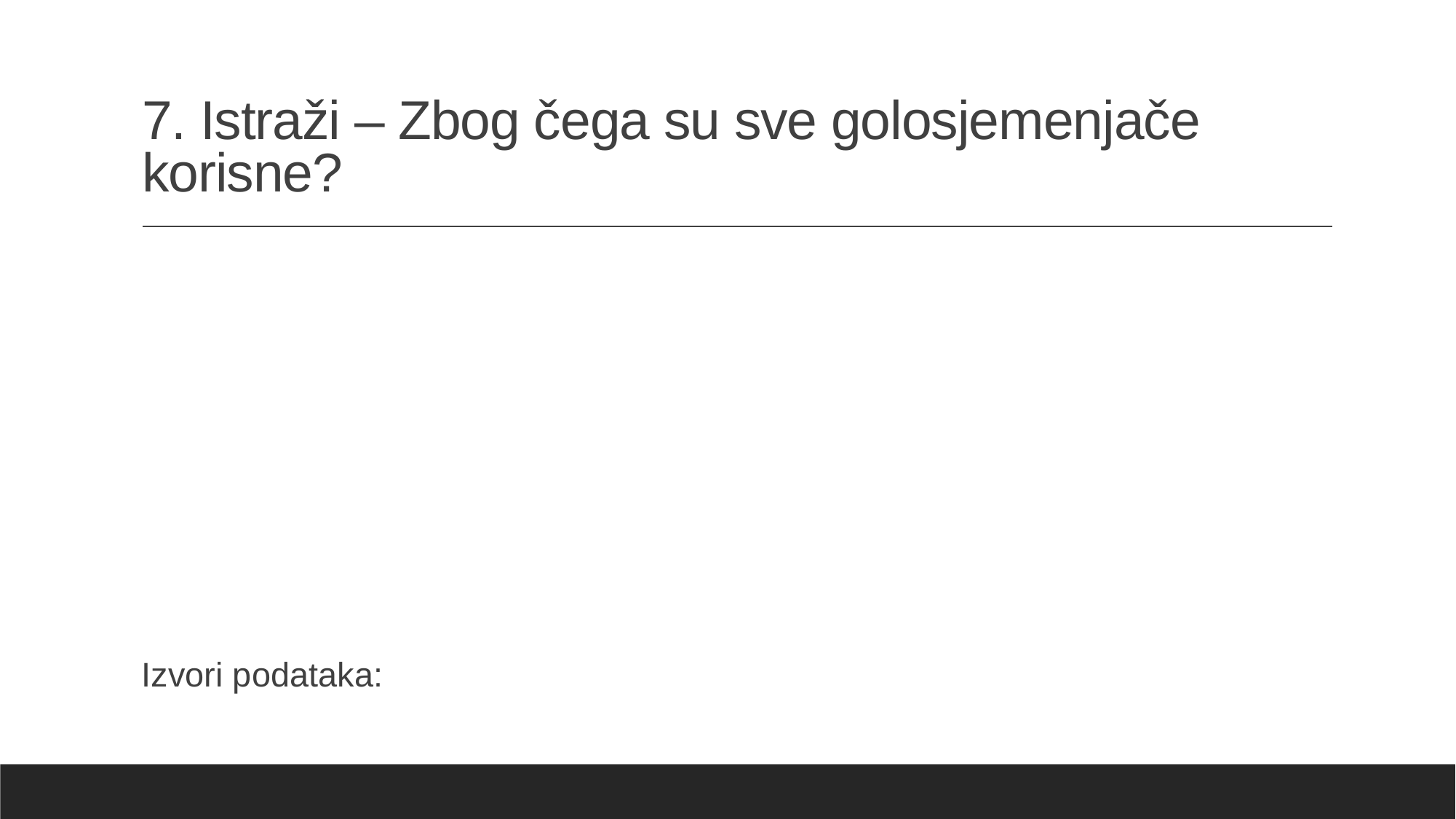

# 7. Istraži – Zbog čega su sve golosjemenjače korisne?

Izvori podataka: